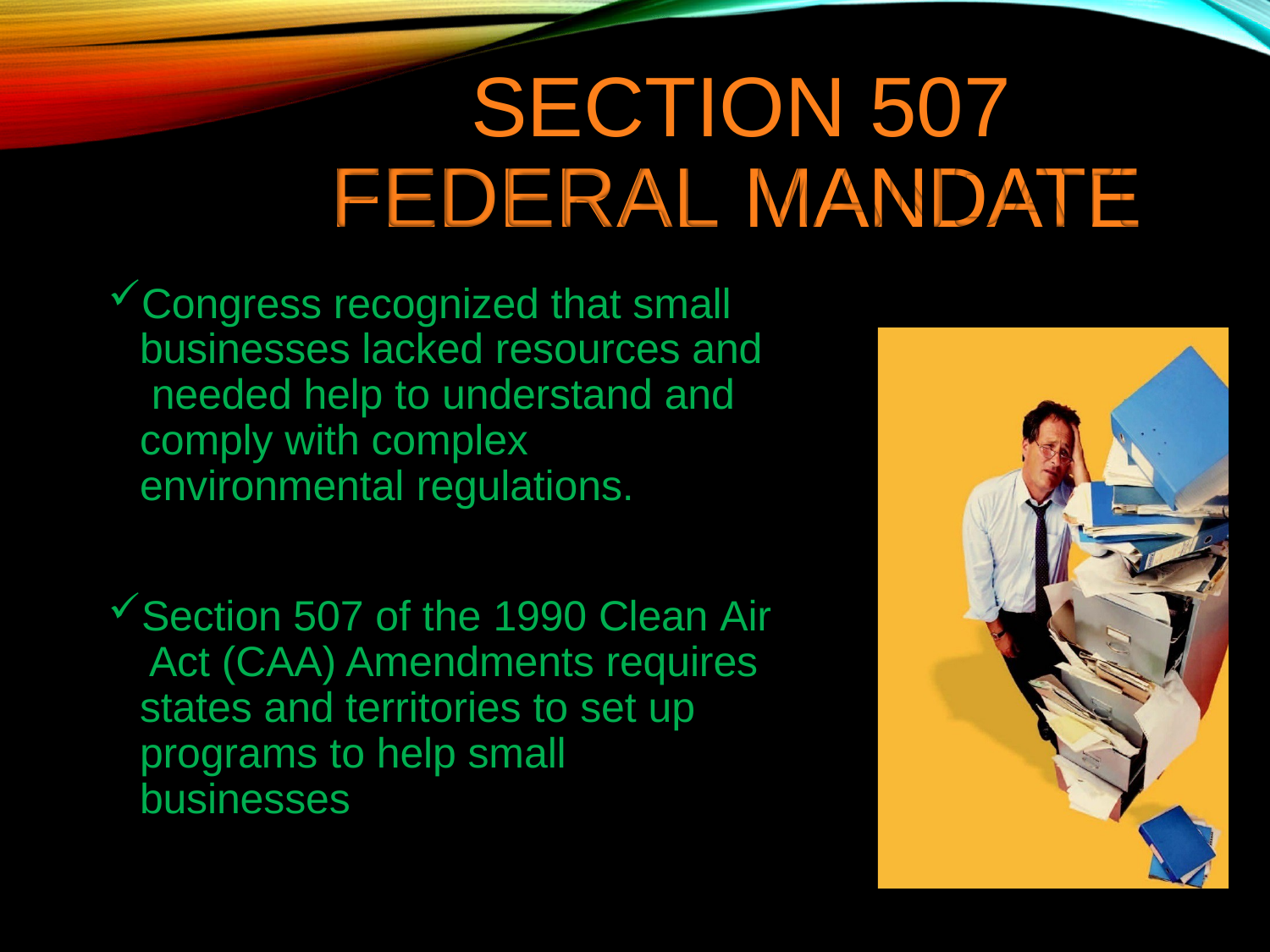

# SECTION 507  FEDERAL MANDATE

Congress recognized that small  businesses lacked resources and  needed help to understand and  comply with complex  environmental regulations.

Section 507 of the 1990 Clean Air  Act (CAA) Amendments requires  states and territories to set up  programs to help small  businesses